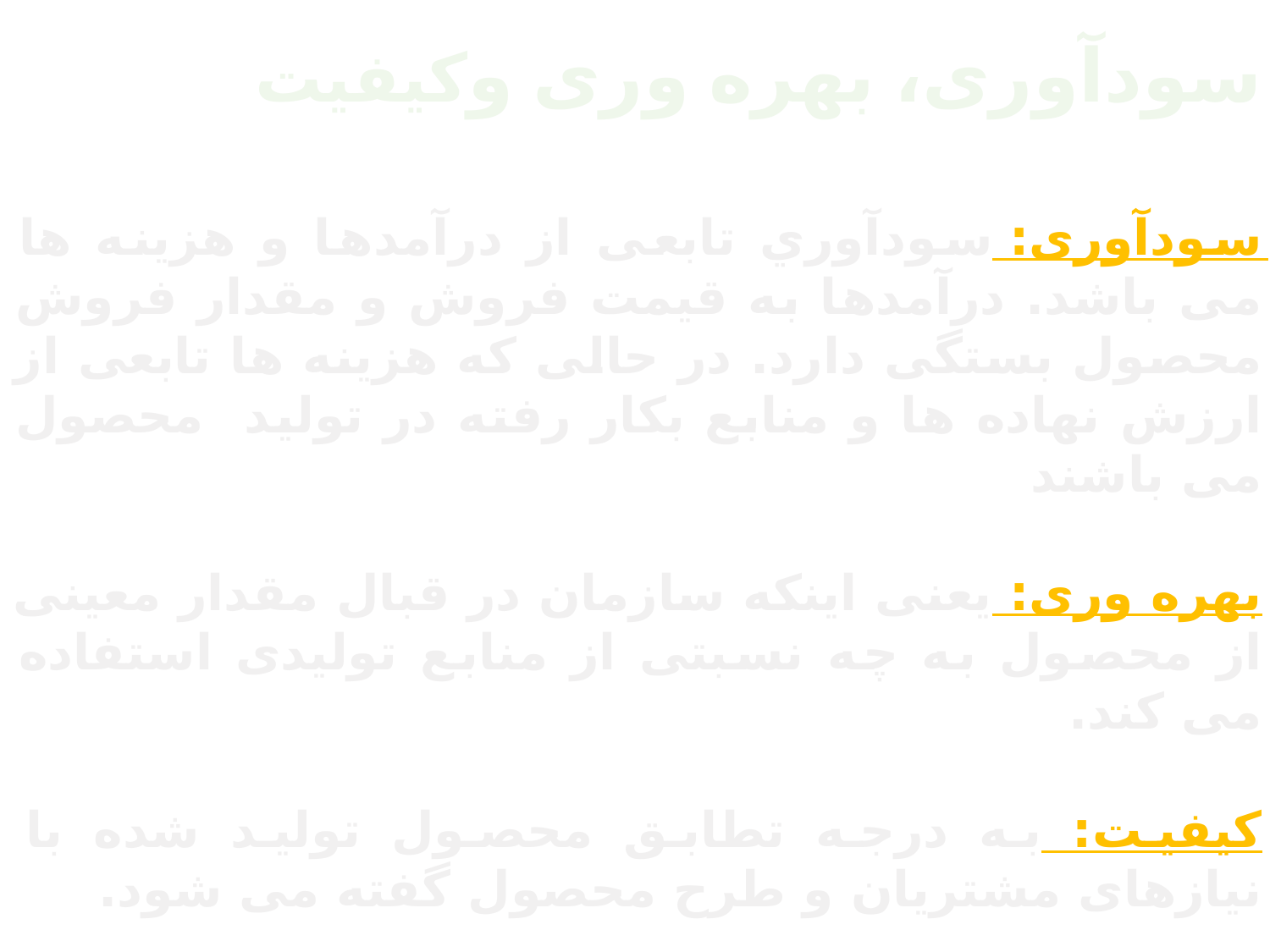

فصل اول: مفهوم‌ بهره‌وري
سودآوری، بهره وری وکيفيت

سودآوری: سودآوري‌ تابعی از درآمدها و هزينه ها می باشد. درآمدها به قيمت فروش و مقدار فروش محصول بستگی دارد. در حالی که هزينه ها تابعی از ارزش نهاده ها و منابع بکار رفته در توليد  محصول می باشند

بهره وری: يعنی اينکه سازمان در قبال مقدار معينی از محصول به چه نسبتی از منابع توليدی استفاده می کند.

کيفيت: به درجه تطابق محصول توليد شده با نيازهای مشتريان و طرح محصول گفته می شود.